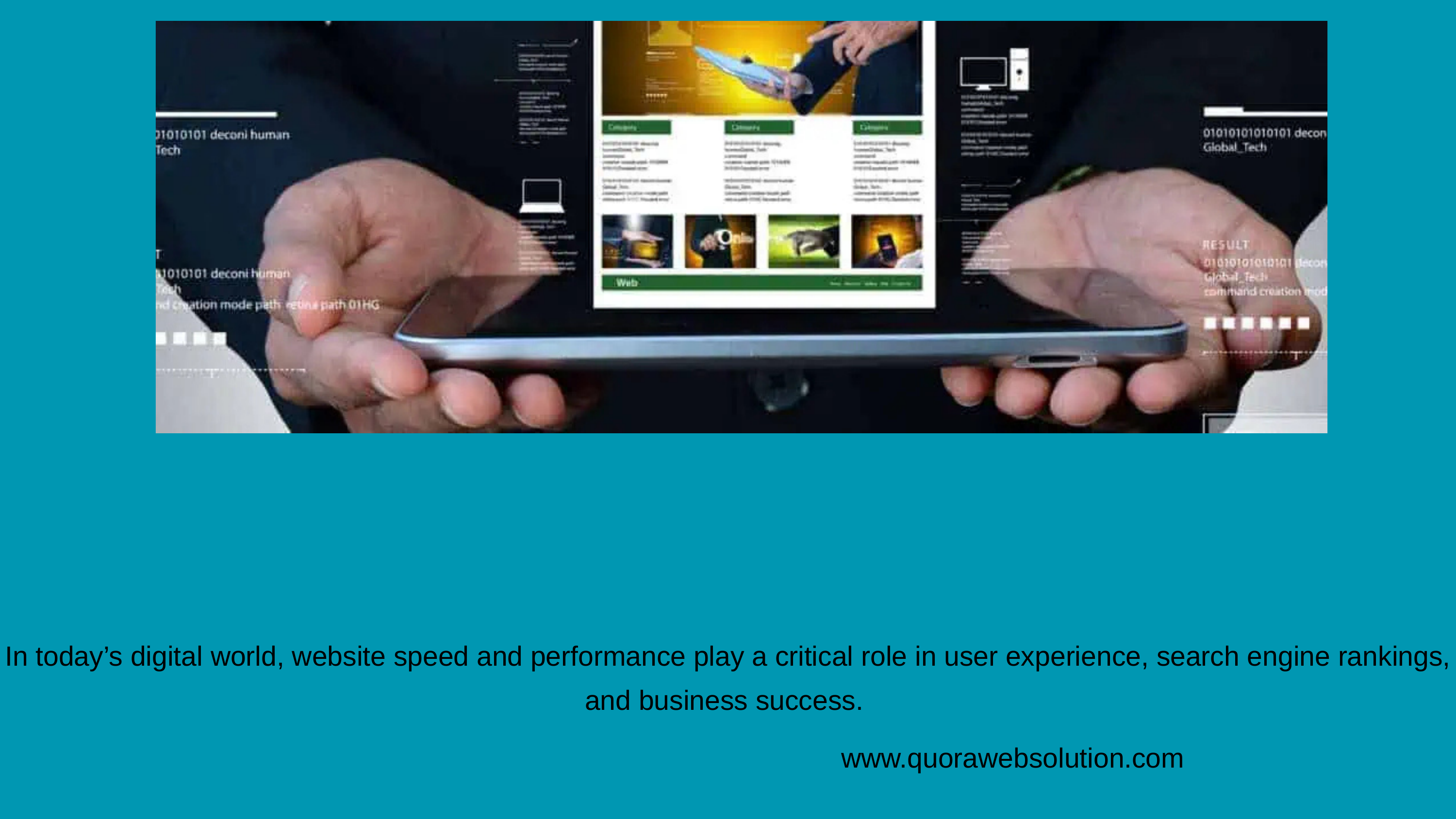

In today’s digital world, website speed and performance play a critical role in user experience, search engine rankings, and business success.
www.quorawebsolution.com